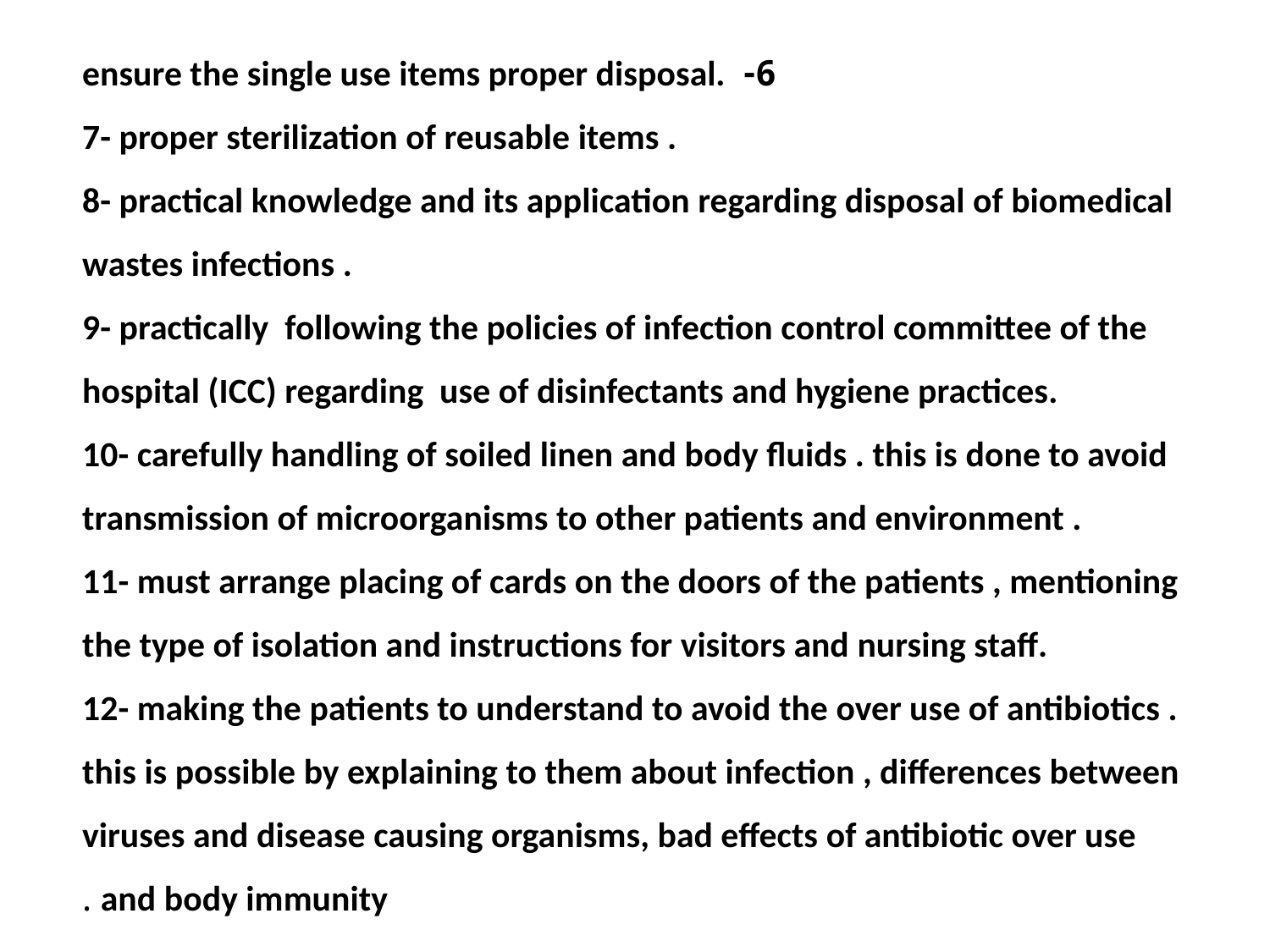

# 6- ensure the single use items proper disposal. 7- proper sterilization of reusable items . 8- practical knowledge and its application regarding disposal of biomedical wastes infections . 9- practically  following the policies of infection control committee of the hospital (ICC) regarding  use of disinfectants and hygiene practices. 10- carefully handling of soiled linen and body fluids . this is done to avoid transmission of microorganisms to other patients and environment . 11- must arrange placing of cards on the doors of the patients , mentioning the type of isolation and instructions for visitors and nursing staff. 12- making the patients to understand to avoid the over use of antibiotics . this is possible by explaining to them about infection , differences between viruses and disease causing organisms, bad effects of antibiotic over use and body immunity .